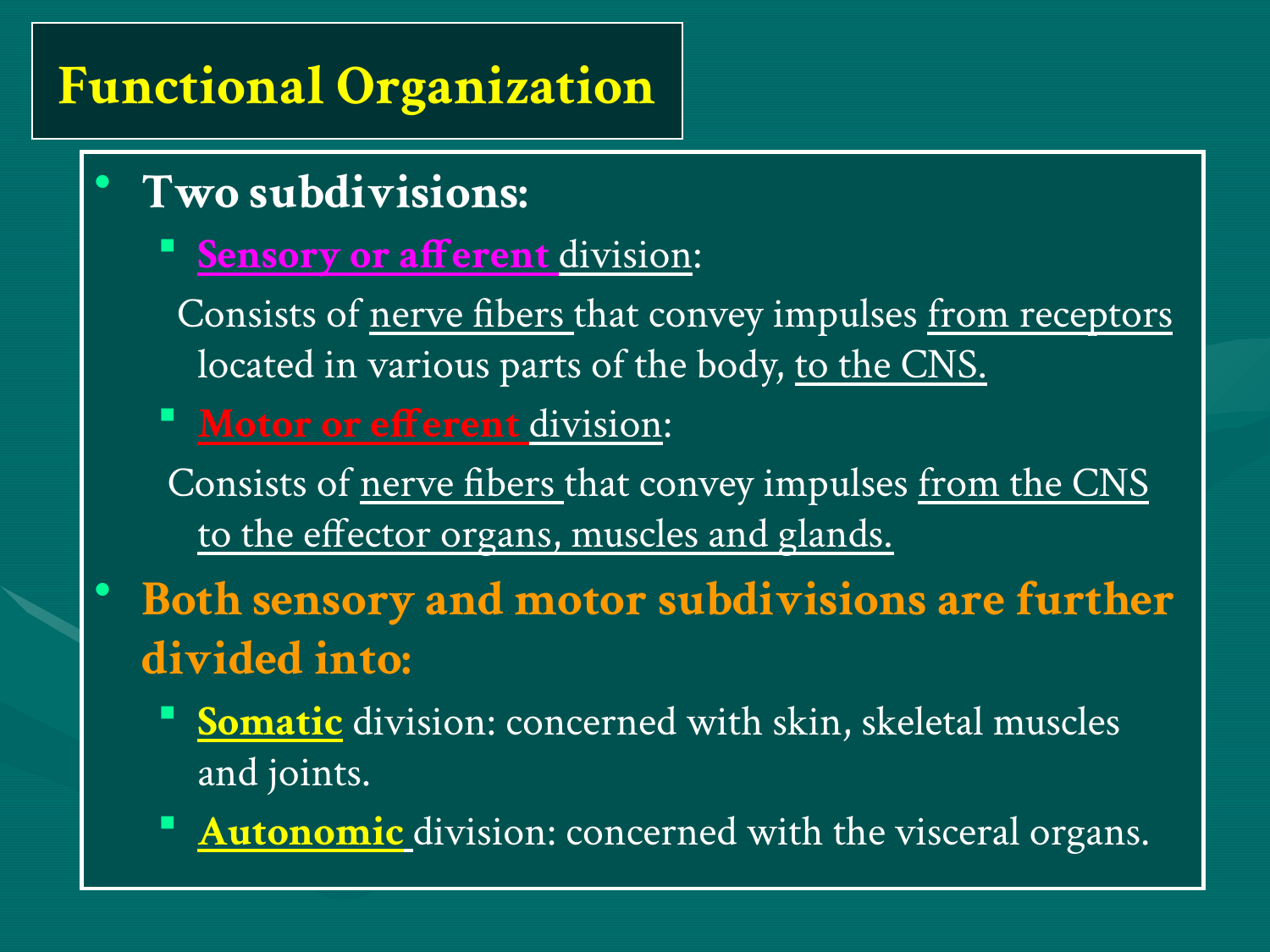

# Functional Organization
Two subdivisions:
Sensory or afferent division:
  Consists of nerve fibers that convey impulses from receptors located in various parts of the body, to the CNS.
Motor or efferent division:
 Consists of nerve fibers that convey impulses from the CNS to the effector organs, muscles and glands.
Both sensory and motor subdivisions are further divided into:
Somatic division: concerned with skin, skeletal muscles and joints.
Autonomic division: concerned with the visceral organs.